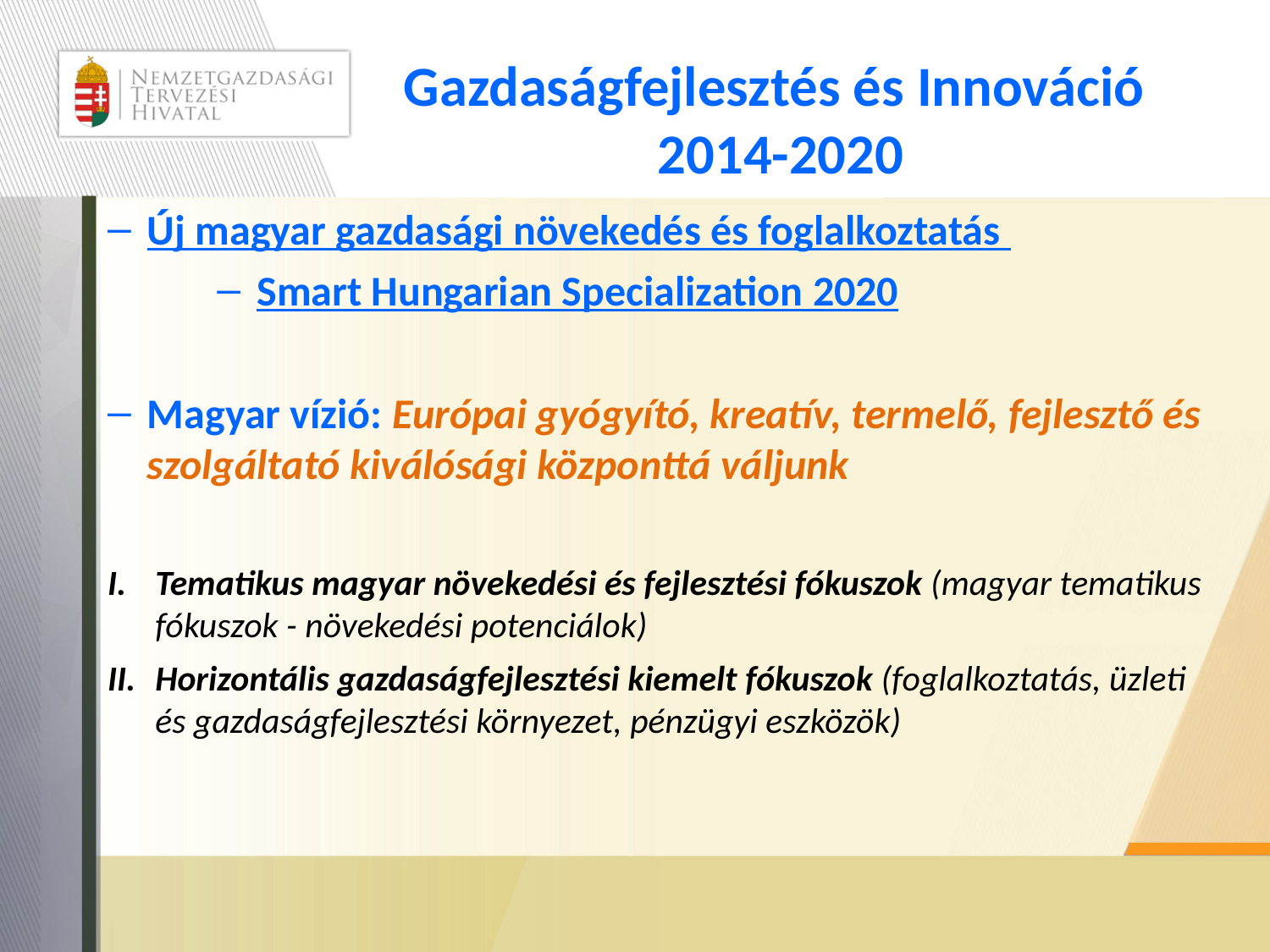

# Gazdaságfejlesztés és Innováció 2014-2020
Új magyar gazdasági növekedés és foglalkoztatás
Smart Hungarian Specialization 2020

Magyar vízió: Európai gyógyító, kreatív, termelő, fejlesztő és szolgáltató kiválósági központtá váljunk

Tematikus magyar növekedési és fejlesztési fókuszok (magyar tematikus fókuszok - növekedési potenciálok)
Horizontális gazdaságfejlesztési kiemelt fókuszok (foglalkoztatás, üzleti
és gazdaságfejlesztési környezet, pénzügyi eszközök)